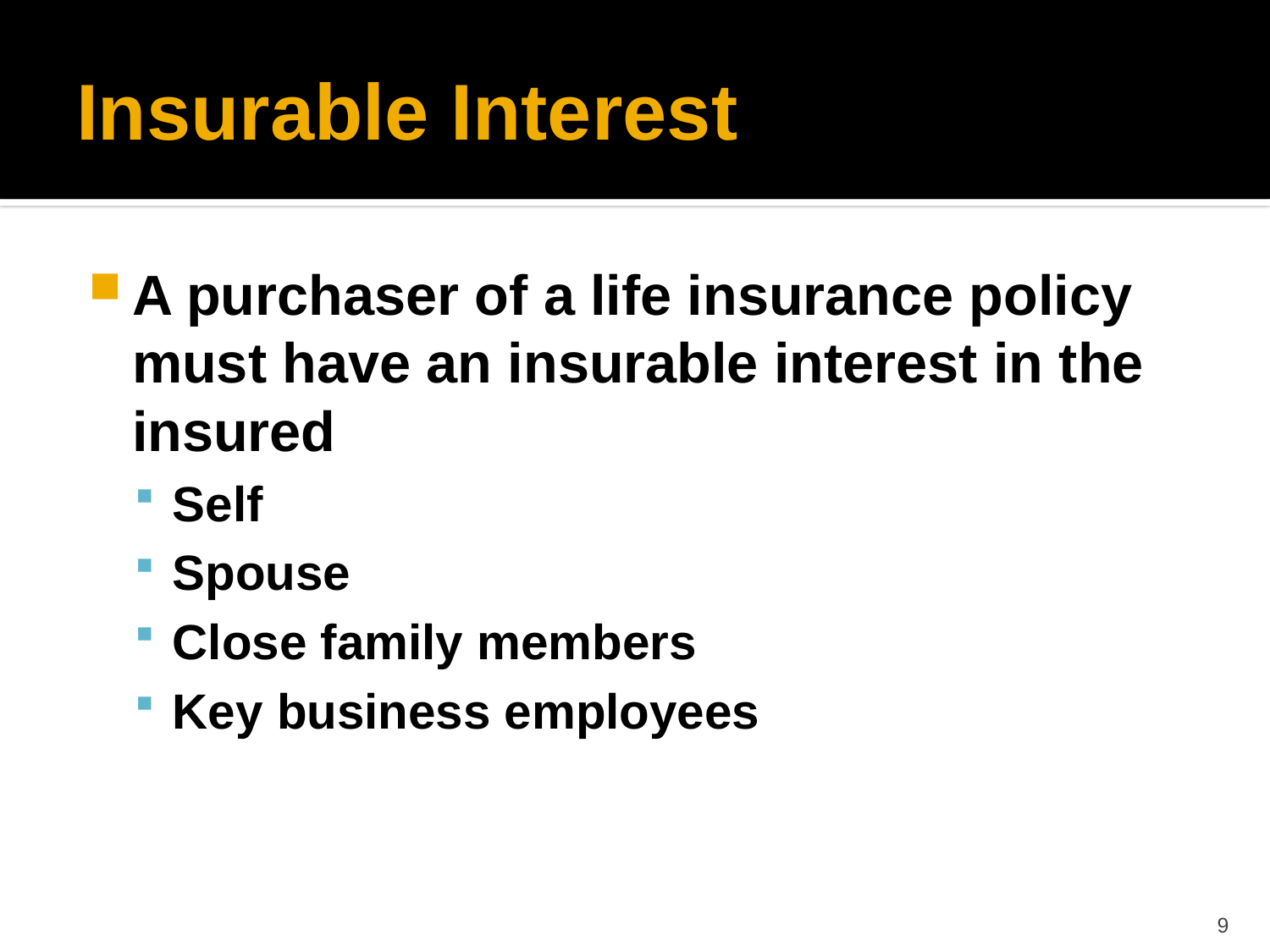

# Insurable Interest
A purchaser of a life insurance policy must have an insurable interest in the insured
Self
Spouse
Close family members
Key business employees
9